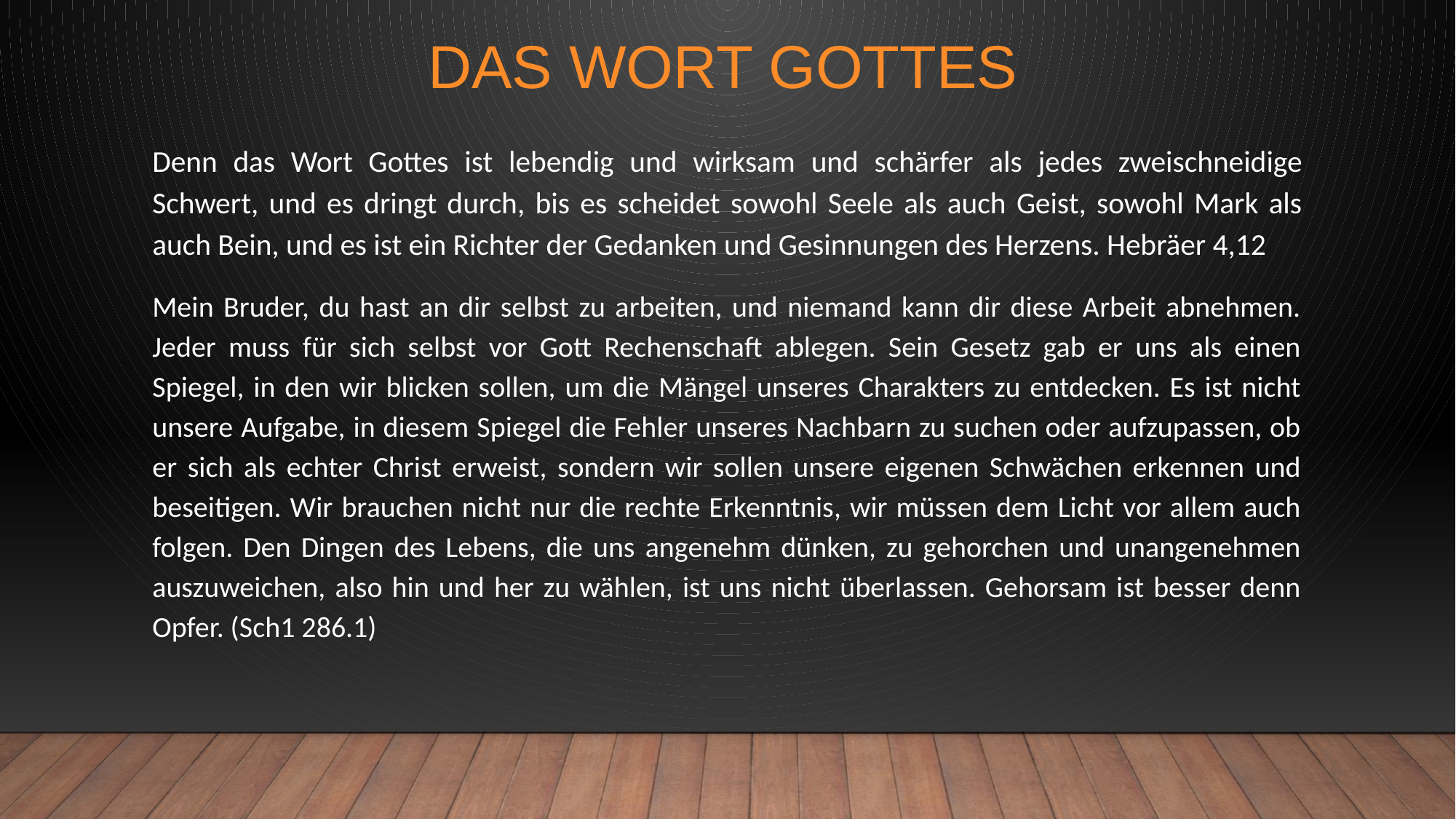

# Das wort gottes
Denn das Wort Gottes ist lebendig und wirksam und schärfer als jedes zweischneidige Schwert, und es dringt durch, bis es scheidet sowohl Seele als auch Geist, sowohl Mark als auch Bein, und es ist ein Richter der Gedanken und Gesinnungen des Herzens. Hebräer 4,12
Mein Bruder, du hast an dir selbst zu arbeiten, und niemand kann dir diese Arbeit abnehmen. Jeder muss für sich selbst vor Gott Rechenschaft ablegen. Sein Gesetz gab er uns als einen Spiegel, in den wir blicken sollen, um die Mängel unseres Charakters zu entdecken. Es ist nicht unsere Aufgabe, in diesem Spiegel die Fehler unseres Nachbarn zu suchen oder aufzupassen, ob er sich als echter Christ erweist, sondern wir sollen unsere eigenen Schwächen erkennen und beseitigen. Wir brauchen nicht nur die rechte Erkenntnis, wir müssen dem Licht vor allem auch folgen. Den Dingen des Lebens, die uns angenehm dünken, zu gehorchen und unangenehmen auszuweichen, also hin und her zu wählen, ist uns nicht überlassen. Gehorsam ist besser denn Opfer. (Sch1 286.1)